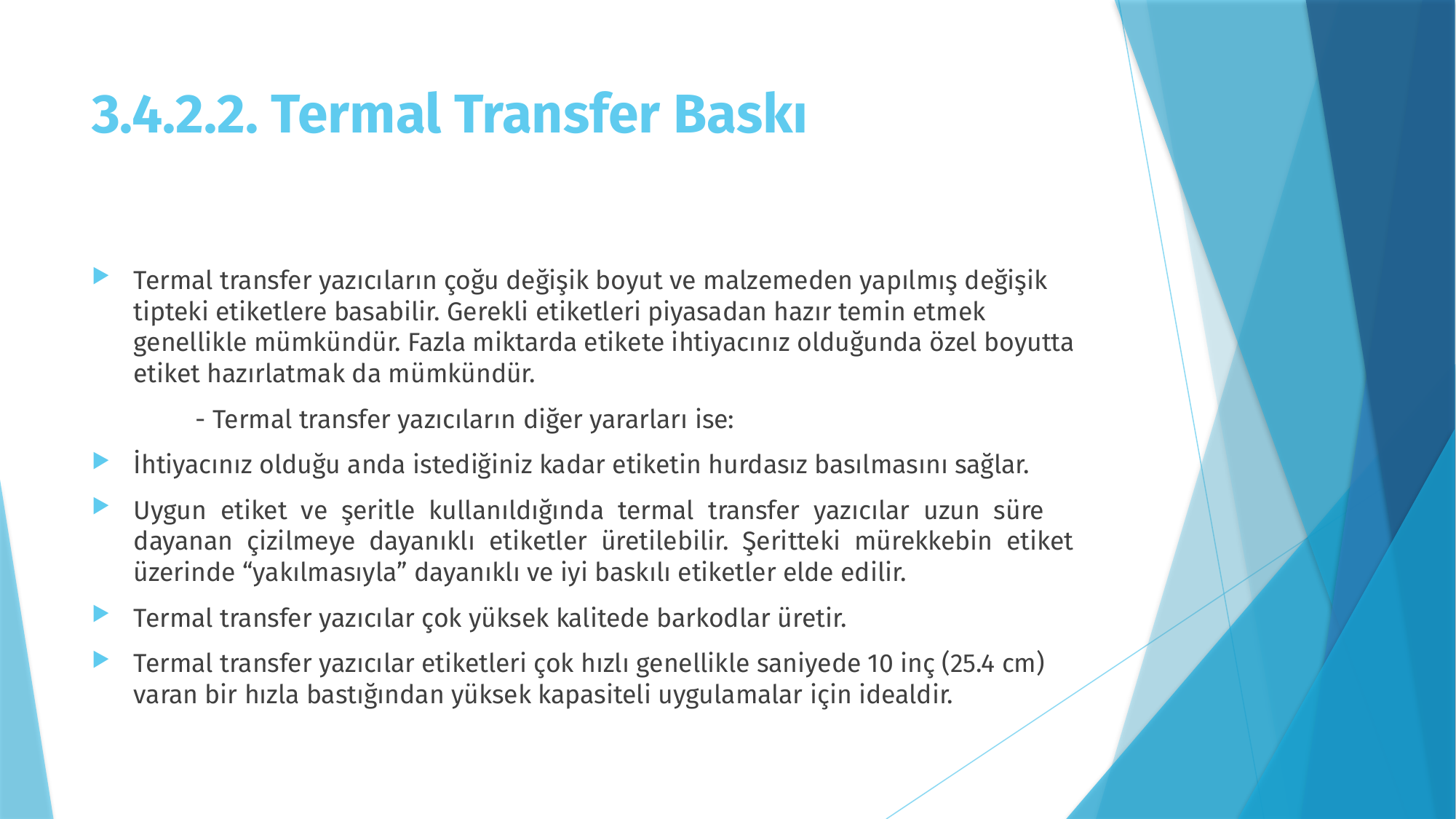

# 3.4.2.2. Termal Transfer Baskı
Termal transfer yazıcıların çoğu değişik boyut ve malzemeden yapılmış değişik tipteki etiketlere basabilir. Gerekli etiketleri piyasadan hazır temin etmek genellikle mümkündür. Fazla miktarda etikete ihtiyacınız olduğunda özel boyutta etiket hazırlatmak da mümkündür.
	- Termal transfer yazıcıların diğer yararları ise:
İhtiyacınız olduğu anda istediğiniz kadar etiketin hurdasız basılmasını sağlar.
Uygun  etiket  ve  şeritle  kullanıldığında  termal  transfer  yazıcılar  uzun  süre dayanan  çizilmeye  dayanıklı  etiketler  üretilebilir.  Şeritteki  mürekkebin  etiket üzerinde “yakılmasıyla” dayanıklı ve iyi baskılı etiketler elde edilir.
Termal transfer yazıcılar çok yüksek kalitede barkodlar üretir.
Termal transfer yazıcılar etiketleri çok hızlı genellikle saniyede 10 inç (25.4 cm) varan bir hızla bastığından yüksek kapasiteli uygulamalar için idealdir.